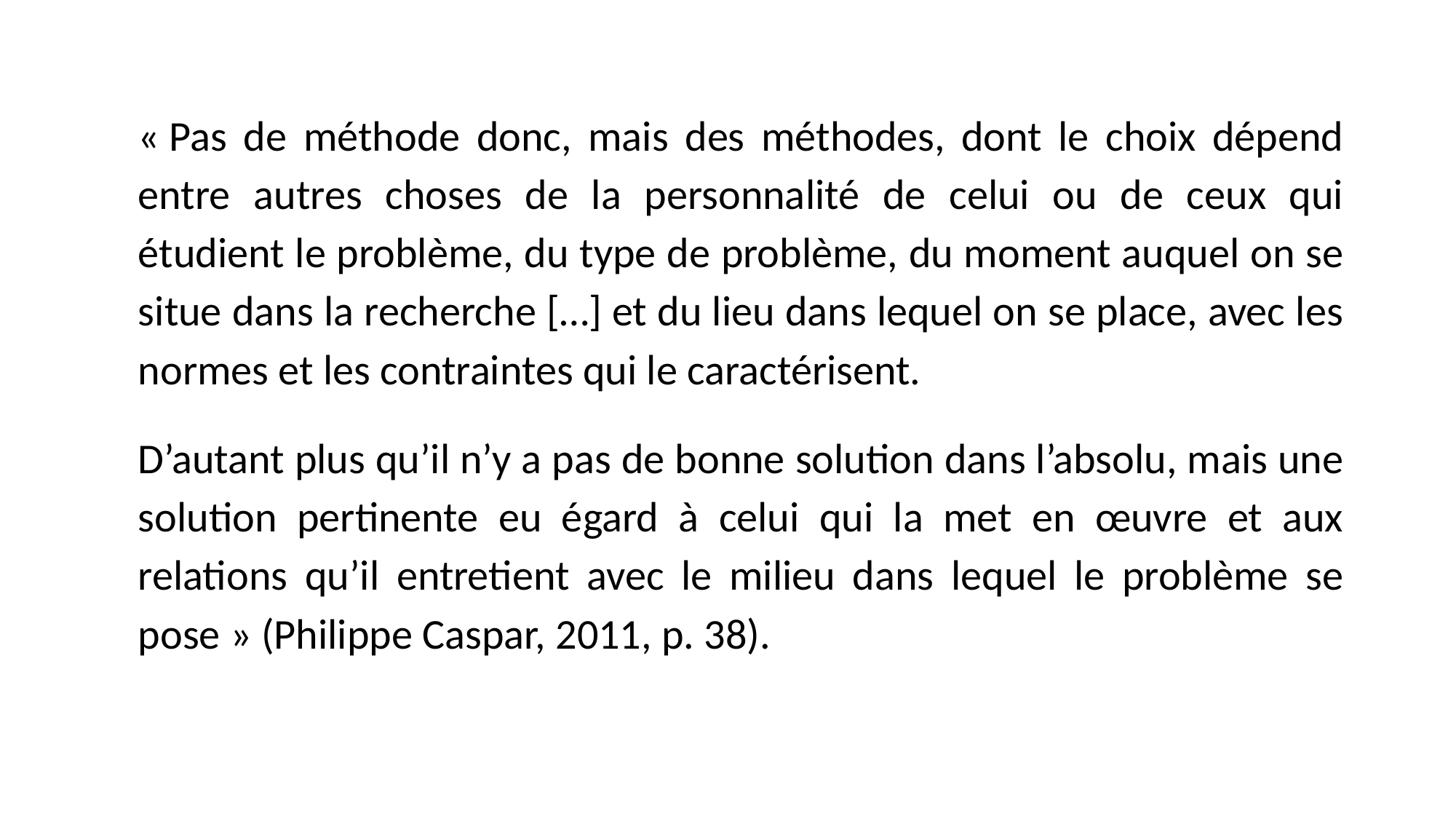

« Pas de méthode donc, mais des méthodes, dont le choix dépend entre autres choses de la personnalité de celui ou de ceux qui étudient le problème, du type de problème, du moment auquel on se situe dans la recherche […] et du lieu dans lequel on se place, avec les normes et les contraintes qui le caractérisent.
D’autant plus qu’il n’y a pas de bonne solution dans l’absolu, mais une solution pertinente eu égard à celui qui la met en œuvre et aux relations qu’il entretient avec le milieu dans lequel le problème se pose » (Philippe Caspar, 2011, p. 38).